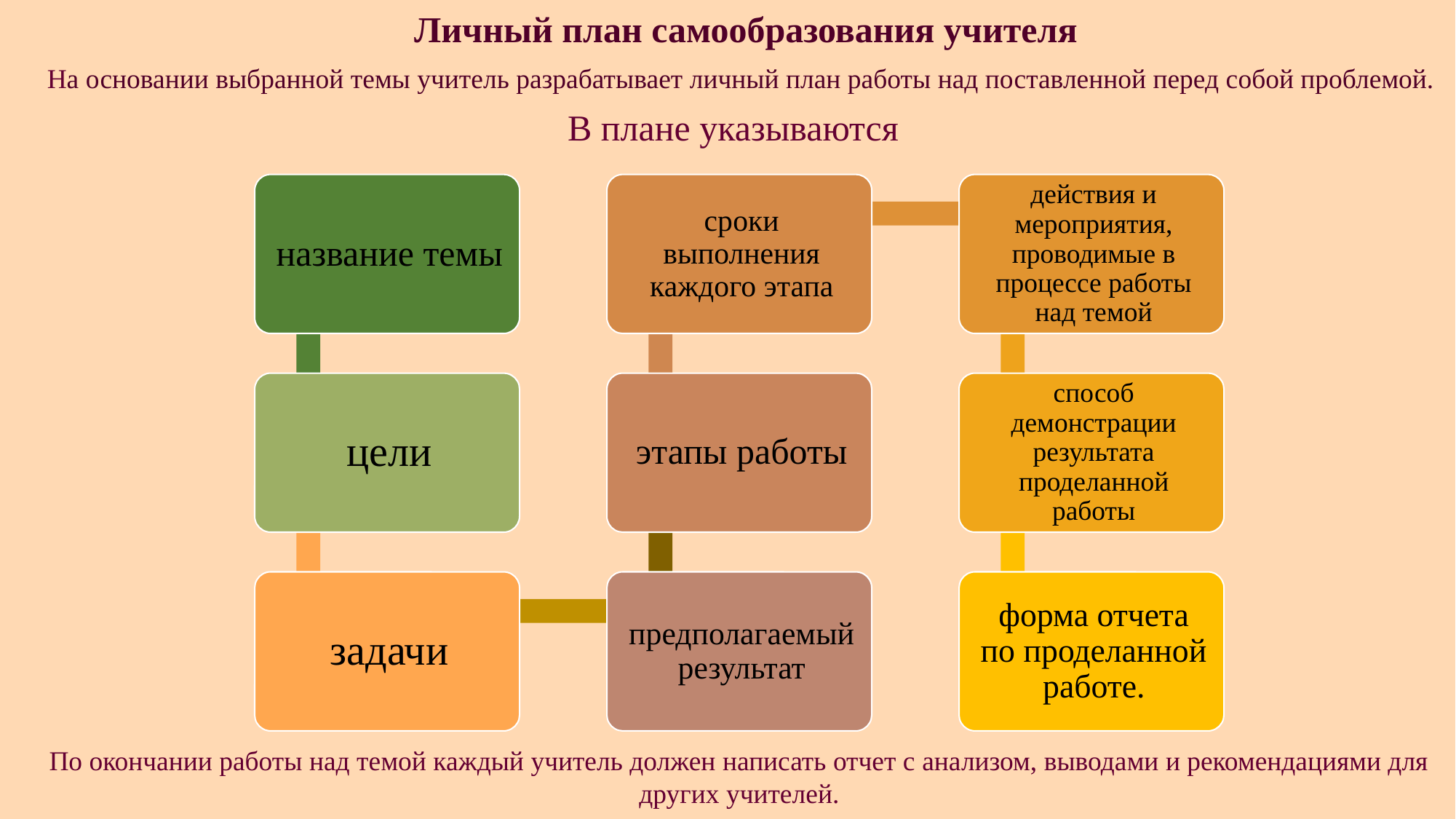

Личный план самообразования учителя
На основании выбранной темы учитель разрабатывает личный план работы над поставленной перед собой проблемой.
В плане указываются
название темы
цели
задачи
предполагаемый результат
этапы работы
сроки выполнения каждого этапа
действия и мероприятия, проводимые в процессе работы над темой
способ демонстрации результата проделанной работы
форма отчета по проделанной работе.
По окончании работы над темой каждый учитель должен написать отчет с анализом, выводами и рекомендациями для других учителей.